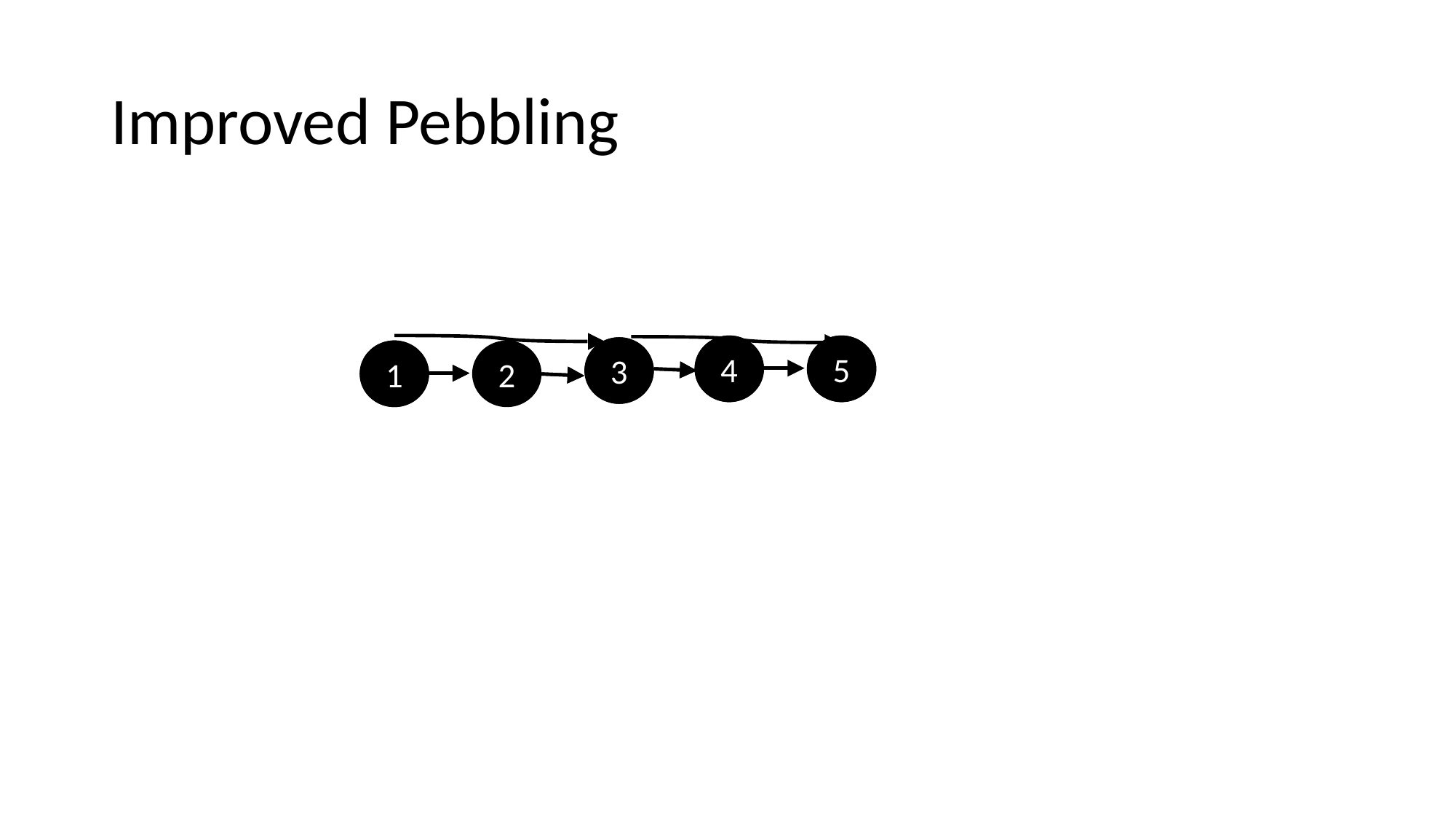

# Improved Pebbling
4
5
4
5
3
3
1
1
2